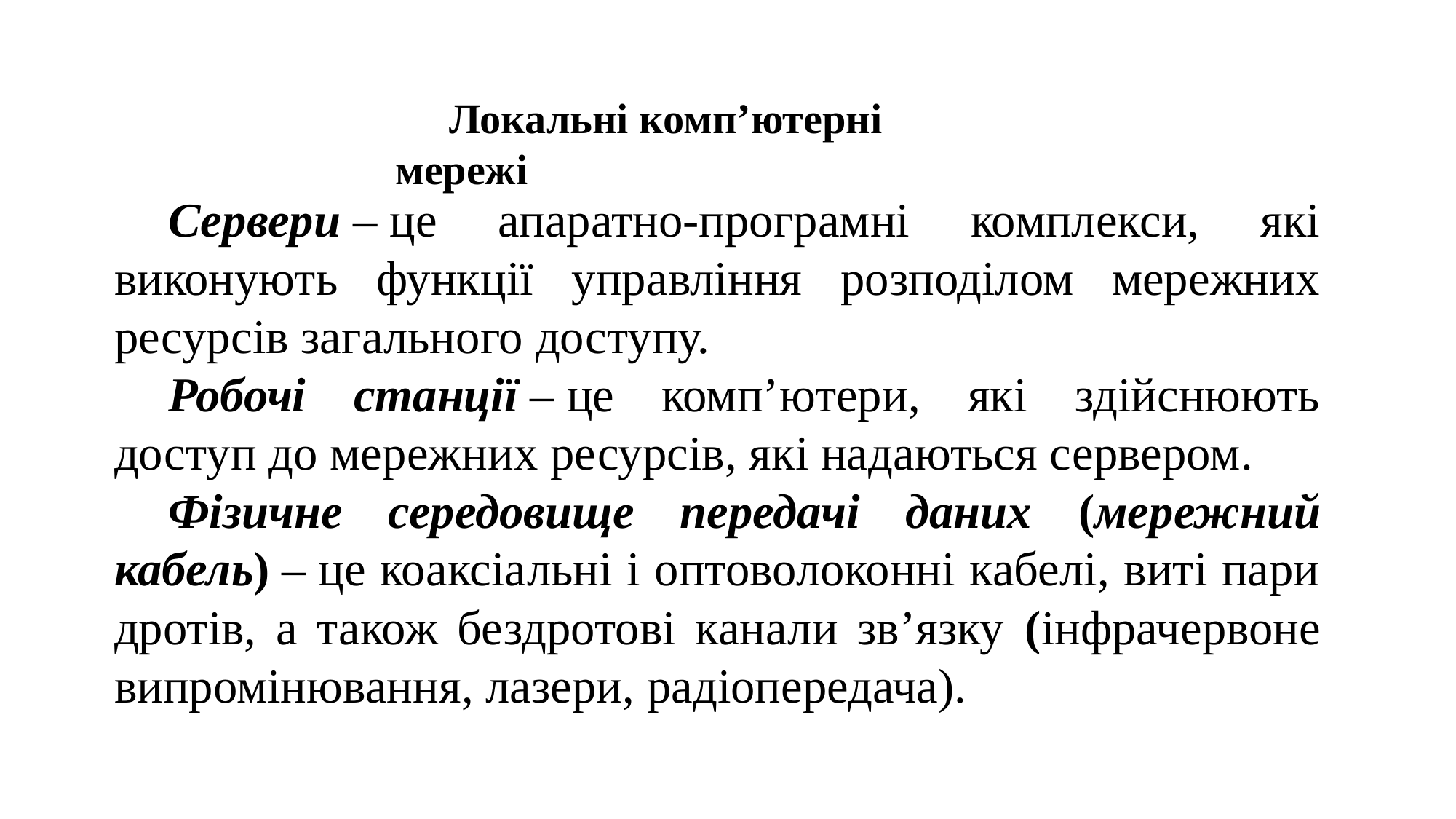

Локальні комп’ютерні мережі
Сервери – це апаратно-програмні комплекси, які виконують функції управління розподілом мережних ресурсів загального доступу.
Робочі станції – це комп’ютери, які здійснюють доступ до мережних ресурсів, які надаються сервером.
Фізичне середовище передачі даних (мережний кабель) – це коаксіальні і оптоволоконні кабелі, виті пари дротів, а також бездротові канали зв’язку (інфрачервоне випромінювання, лазери, радіопередача).